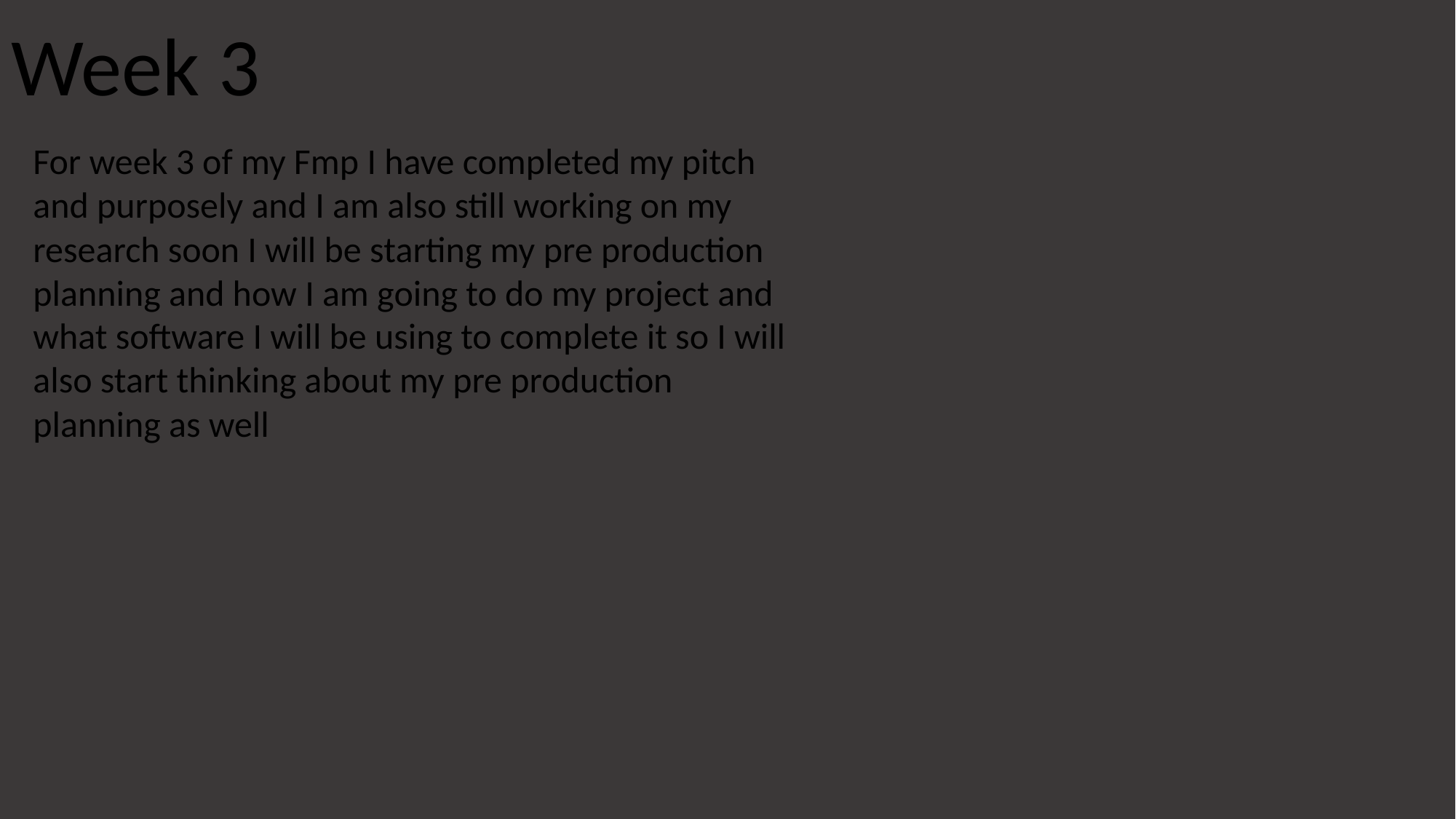

# Week 3
For week 3 of my Fmp I have completed my pitch and purposely and I am also still working on my research soon I will be starting my pre production planning and how I am going to do my project and what software I will be using to complete it so I will also start thinking about my pre production planning as well